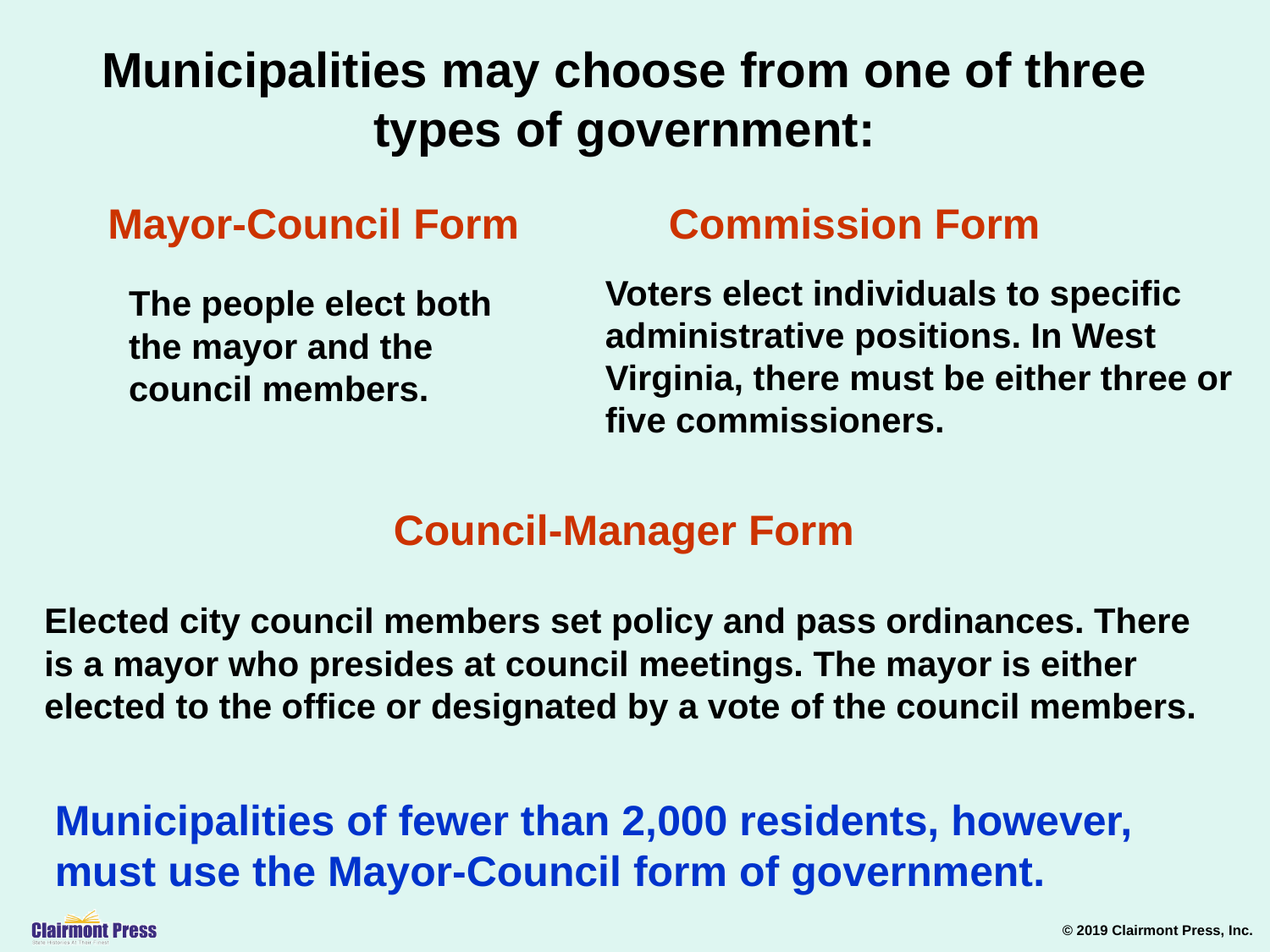

Municipalities may choose from one of three types of government:
Mayor-Council Form
Commission Form
Voters elect individuals to specific
administrative positions. In West
Virginia, there must be either three or
five commissioners.
The people elect both the mayor and the council members.
Council-Manager Form
Elected city council members set policy and pass ordinances. There is a mayor who presides at council meetings. The mayor is either elected to the office or designated by a vote of the council members.
Municipalities of fewer than 2,000 residents, however, must use the Mayor-Council form of government.